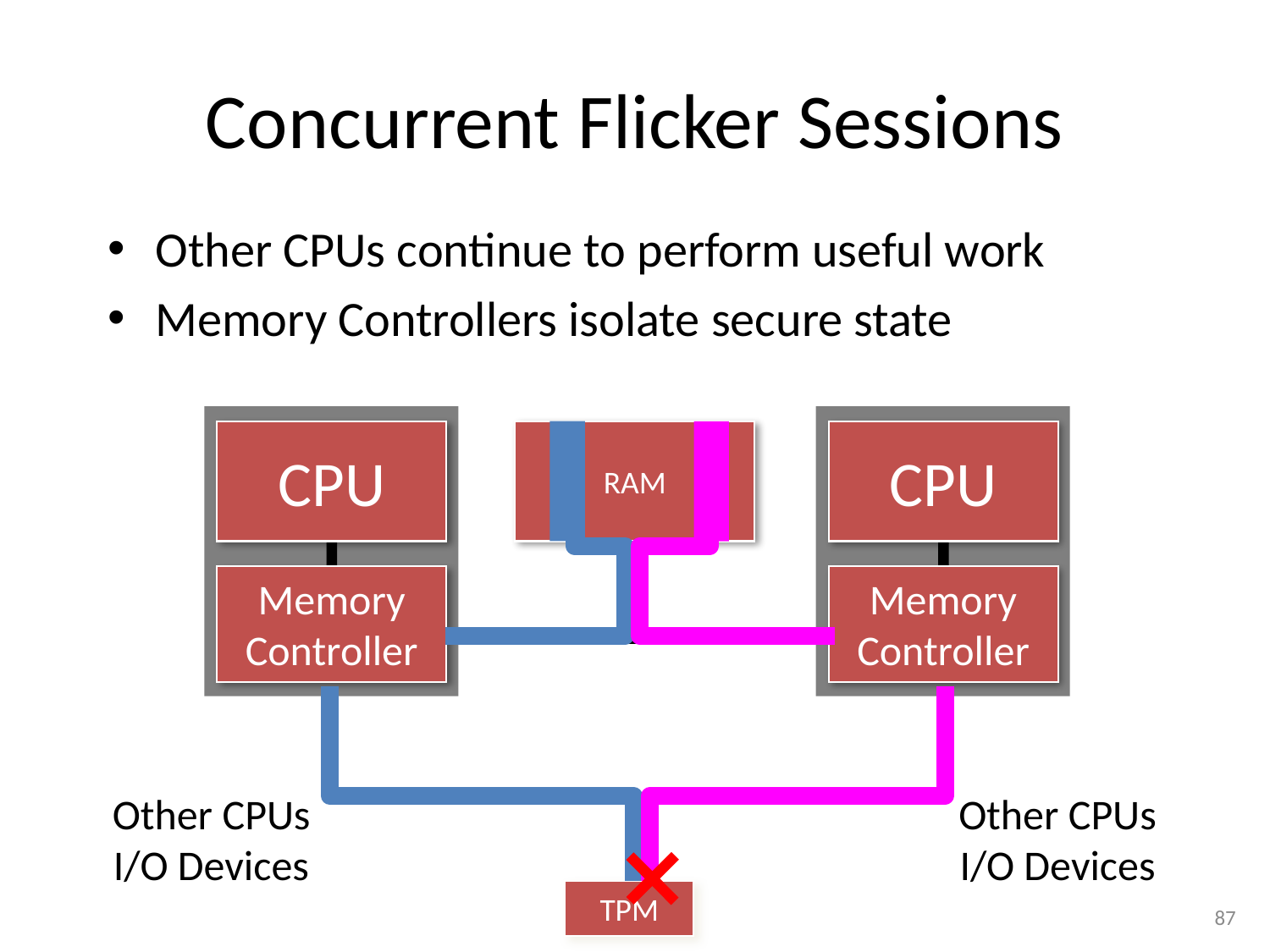

# Concurrent Flicker Sessions
Other CPUs continue to perform useful work
Memory Controllers isolate secure state

CPU
RAM

CPU

Memory
Controller
Memory
Controller

Other CPUs
I/O Devices
Other CPUs
I/O Devices

TPM
87